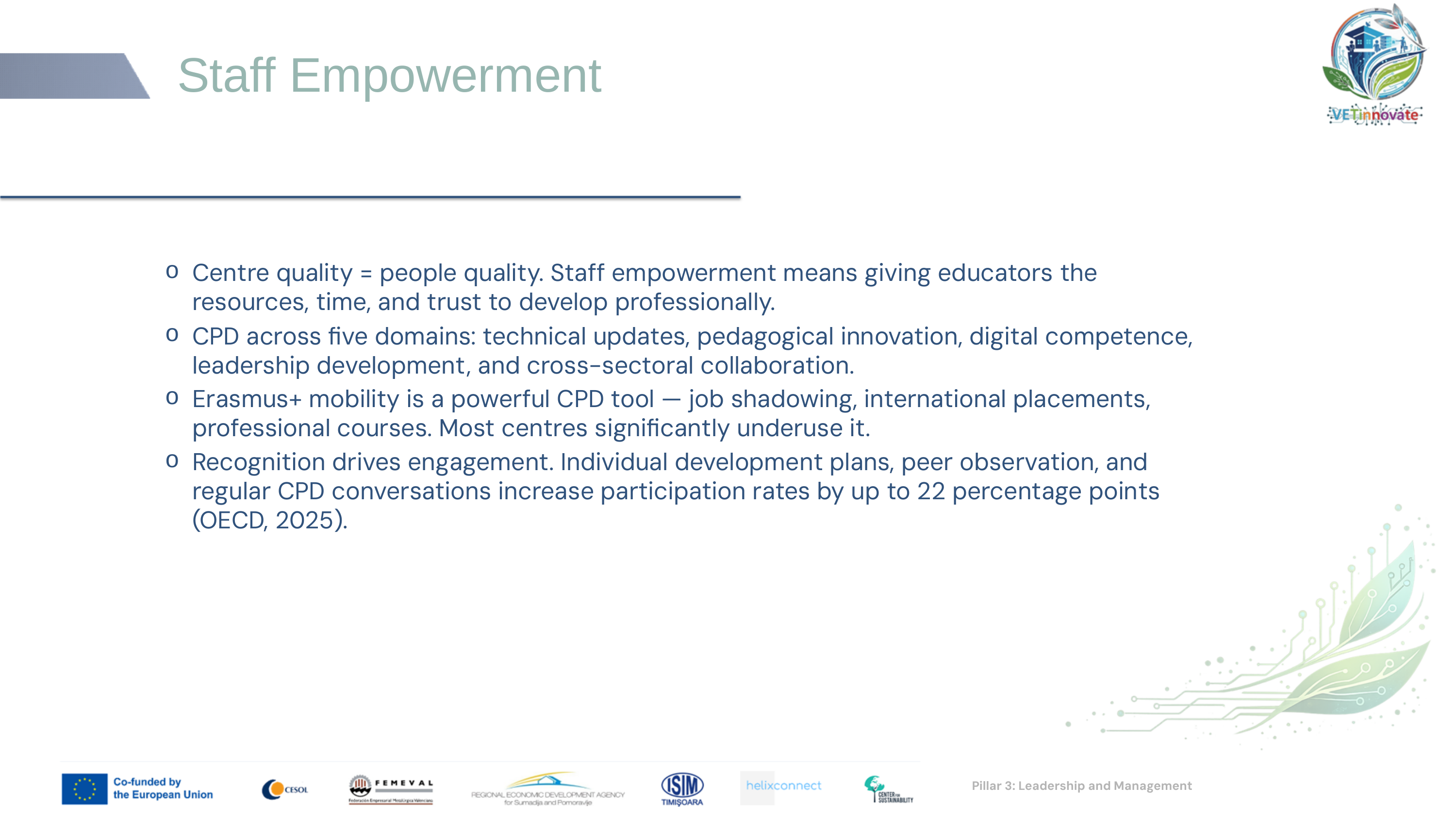

# Staff Empowerment

Centre quality = people quality. Staff empowerment means giving educators the resources, time, and trust to develop professionally.
CPD across five domains: technical updates, pedagogical innovation, digital competence, leadership development, and cross-sectoral collaboration.
Erasmus+ mobility is a powerful CPD tool — job shadowing, international placements, professional courses. Most centres significantly underuse it.
Recognition drives engagement. Individual development plans, peer observation, and regular CPD conversations increase participation rates by up to 22 percentage points (OECD, 2025).

Pillar 3: Leadership and Management